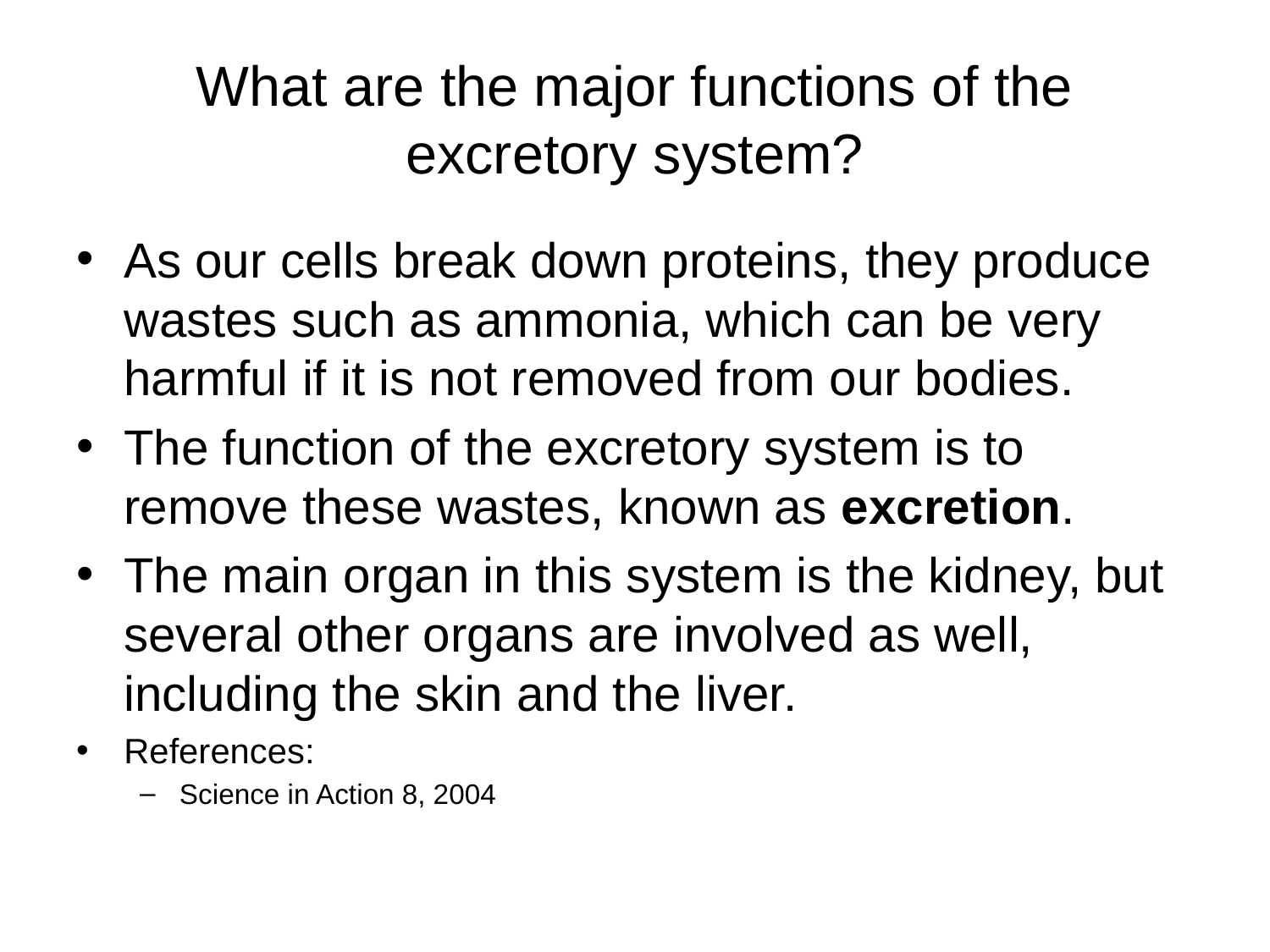

# What are the major functions of the excretory system?
As our cells break down proteins, they produce wastes such as ammonia, which can be very harmful if it is not removed from our bodies.
The function of the excretory system is to remove these wastes, known as excretion.
The main organ in this system is the kidney, but several other organs are involved as well, including the skin and the liver.
References:
Science in Action 8, 2004